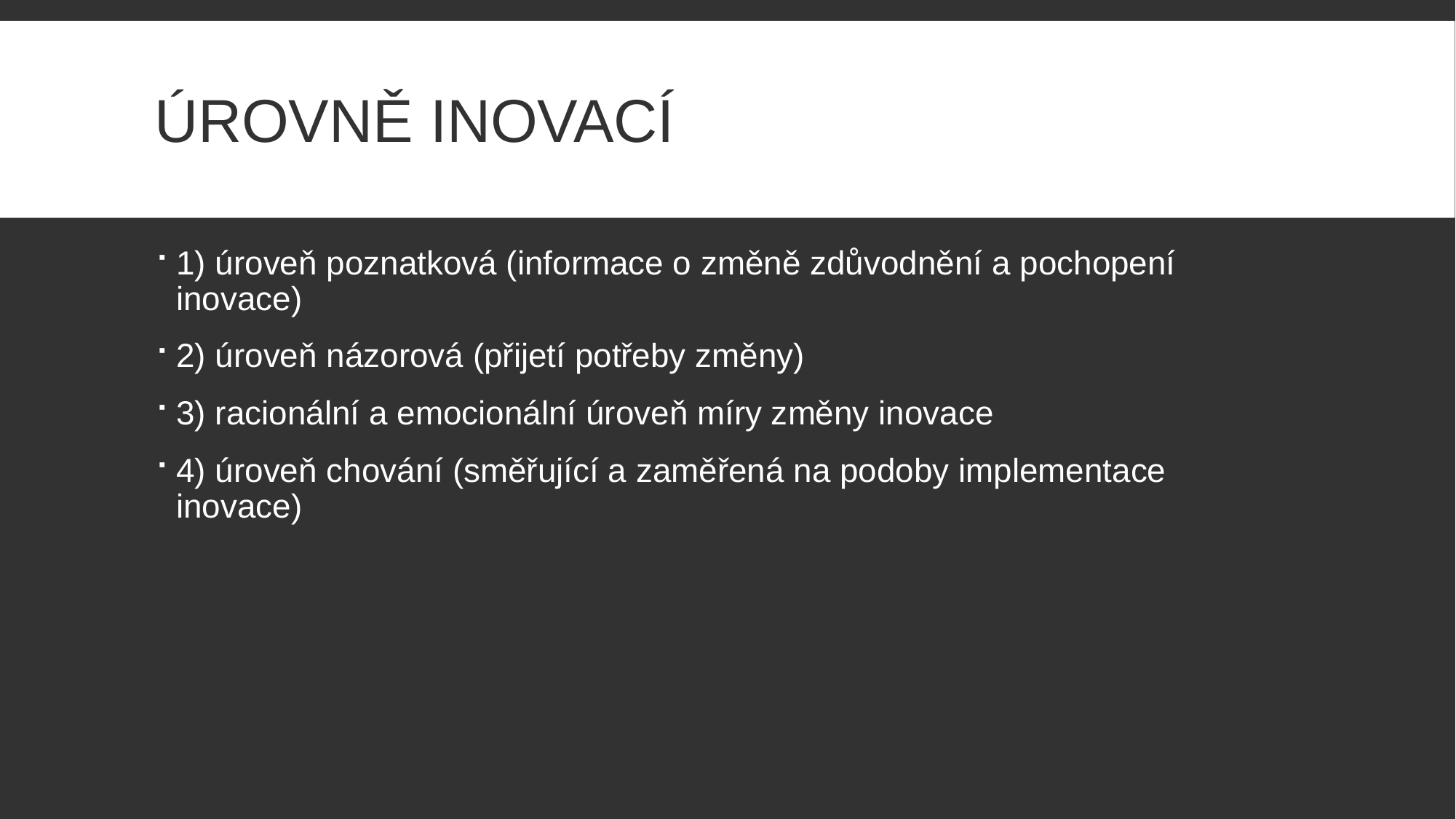

# Úrovně inovací
1) úroveň poznatková (informace o změně zdůvodnění a pochopení inovace)
2) úroveň názorová (přijetí potřeby změny)
3) racionální a emocionální úroveň míry změny inovace
4) úroveň chování (směřující a zaměřená na podoby implementace inovace)